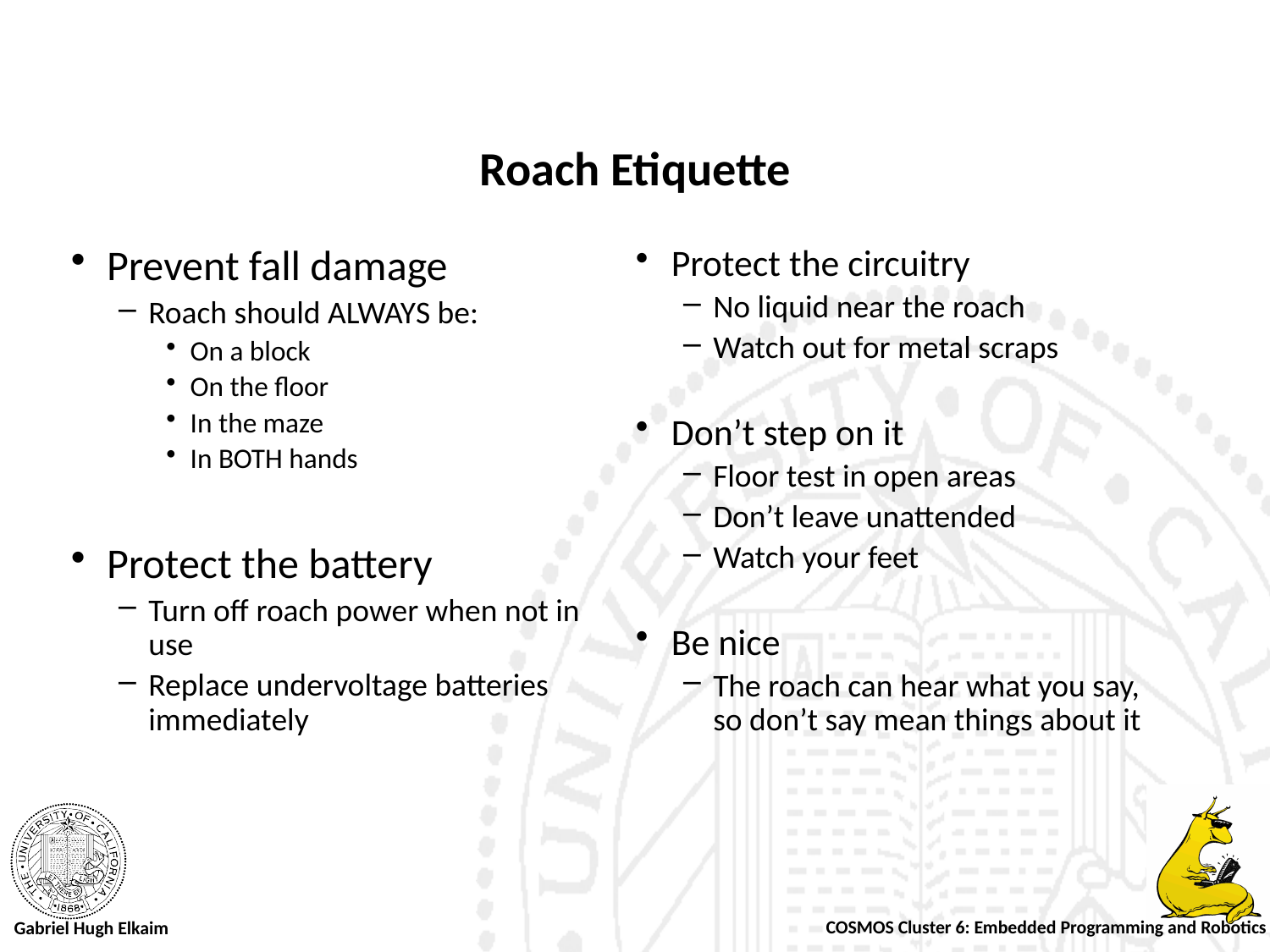

# Roach Etiquette
Prevent fall damage
Roach should ALWAYS be:
On a block
On the floor
In the maze
In BOTH hands

Protect the battery
Turn off roach power when not in use
Replace undervoltage batteries immediately

Protect the circuitry
No liquid near the roach
Watch out for metal scraps

Don’t step on it
Floor test in open areas
Don’t leave unattended
Watch your feet

Be nice
The roach can hear what you say, so don’t say mean things about it